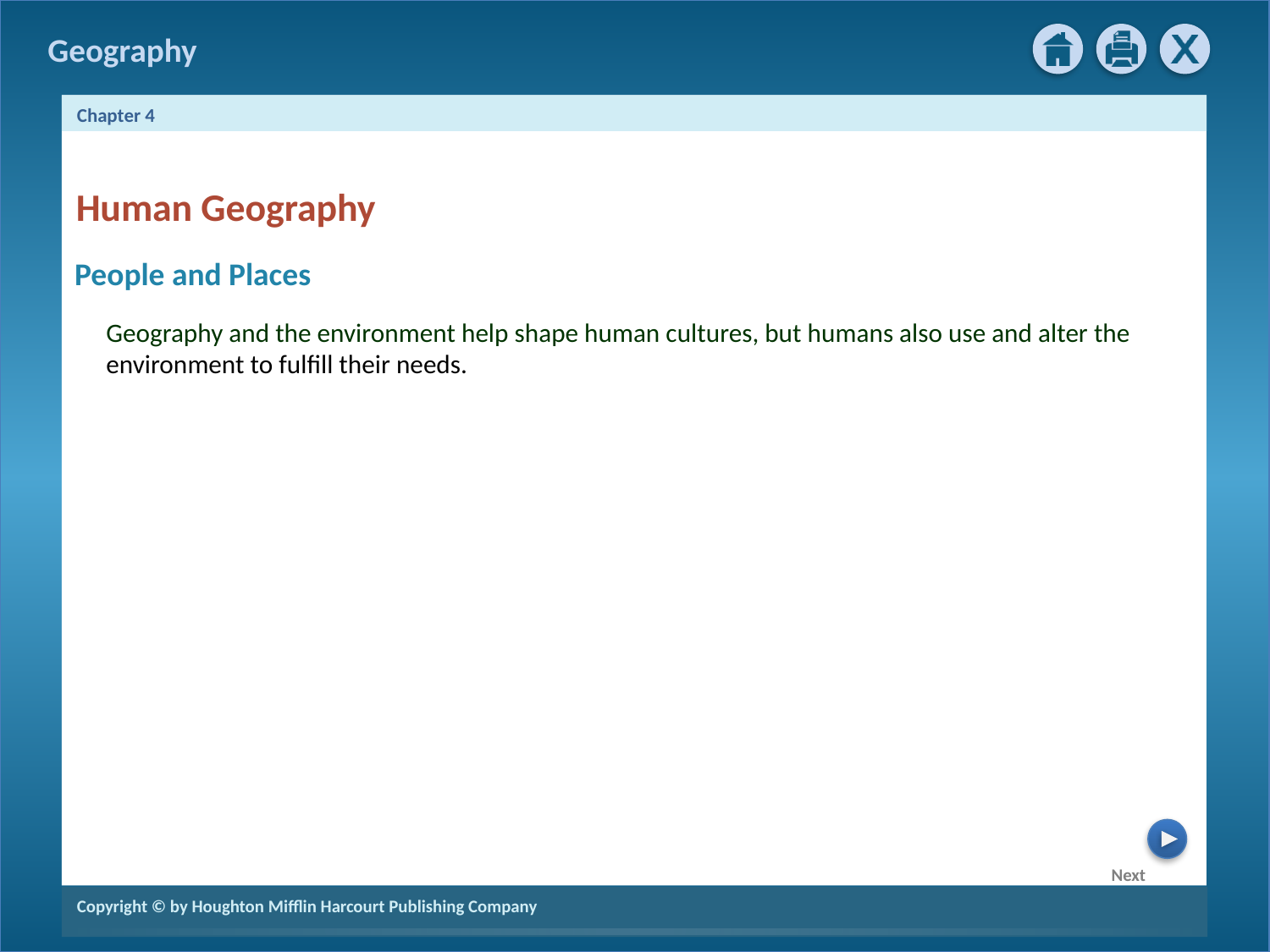

Human Geography
People and Places
Geography and the environment help shape human cultures, but humans also use and alter the environment to fulfill their needs.